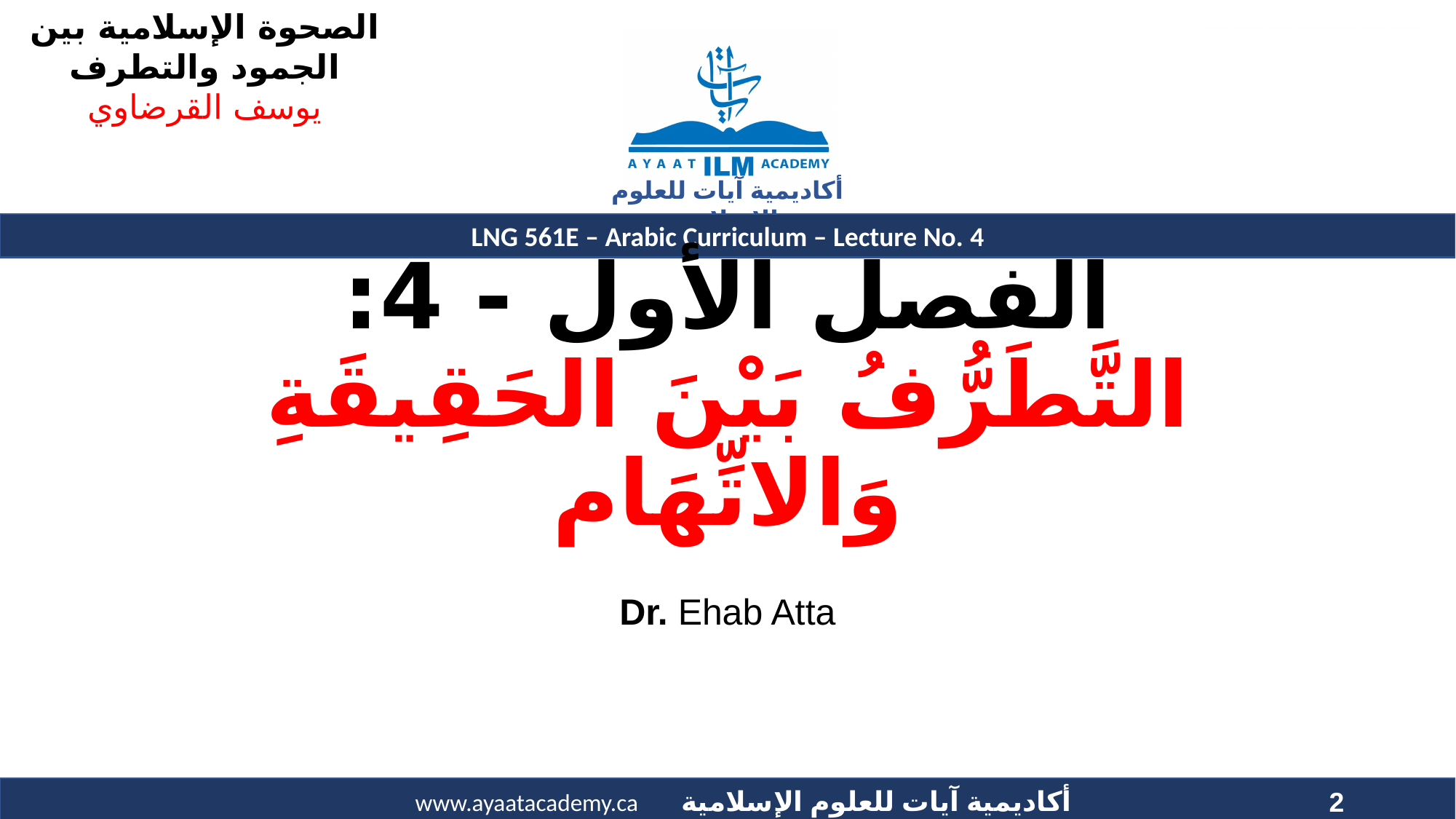

# الفصل الأول - 4: التَّطَرُّفُ بَيْنَ الحَقِيقَةِ وَالاتِّهَام
Dr. Ehab Atta
2